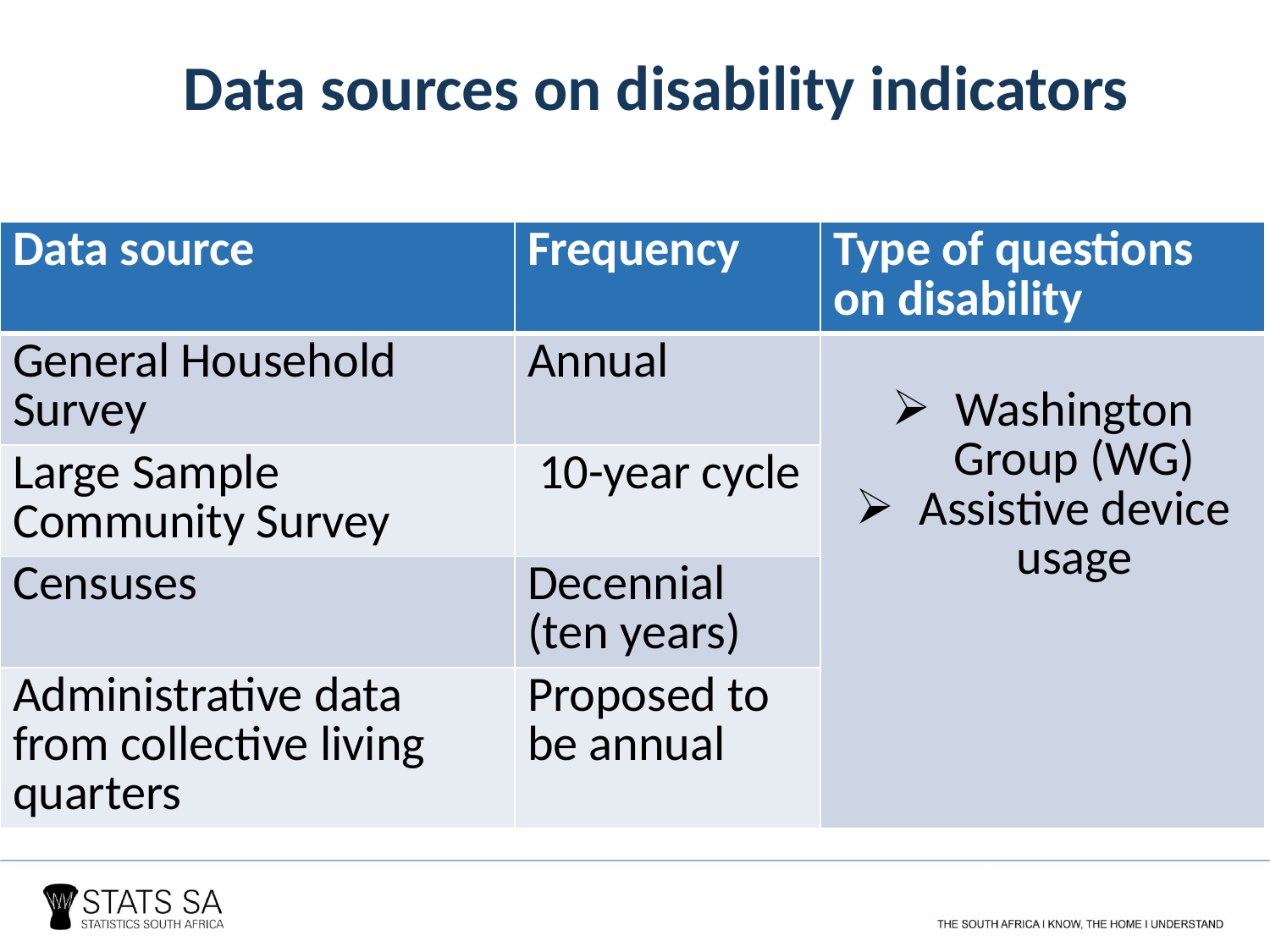

# Data sources on disability indicators
| Data source | Frequency | Type of questions on disability |
| --- | --- | --- |
| General Household Survey | Annual | Washington Group (WG) Assistive device usage |
| Large Sample Community Survey | 10-year cycle |  |
| Censuses | Decennial (ten years) |  |
| Administrative data from collective living quarters | Proposed to be annual |  |